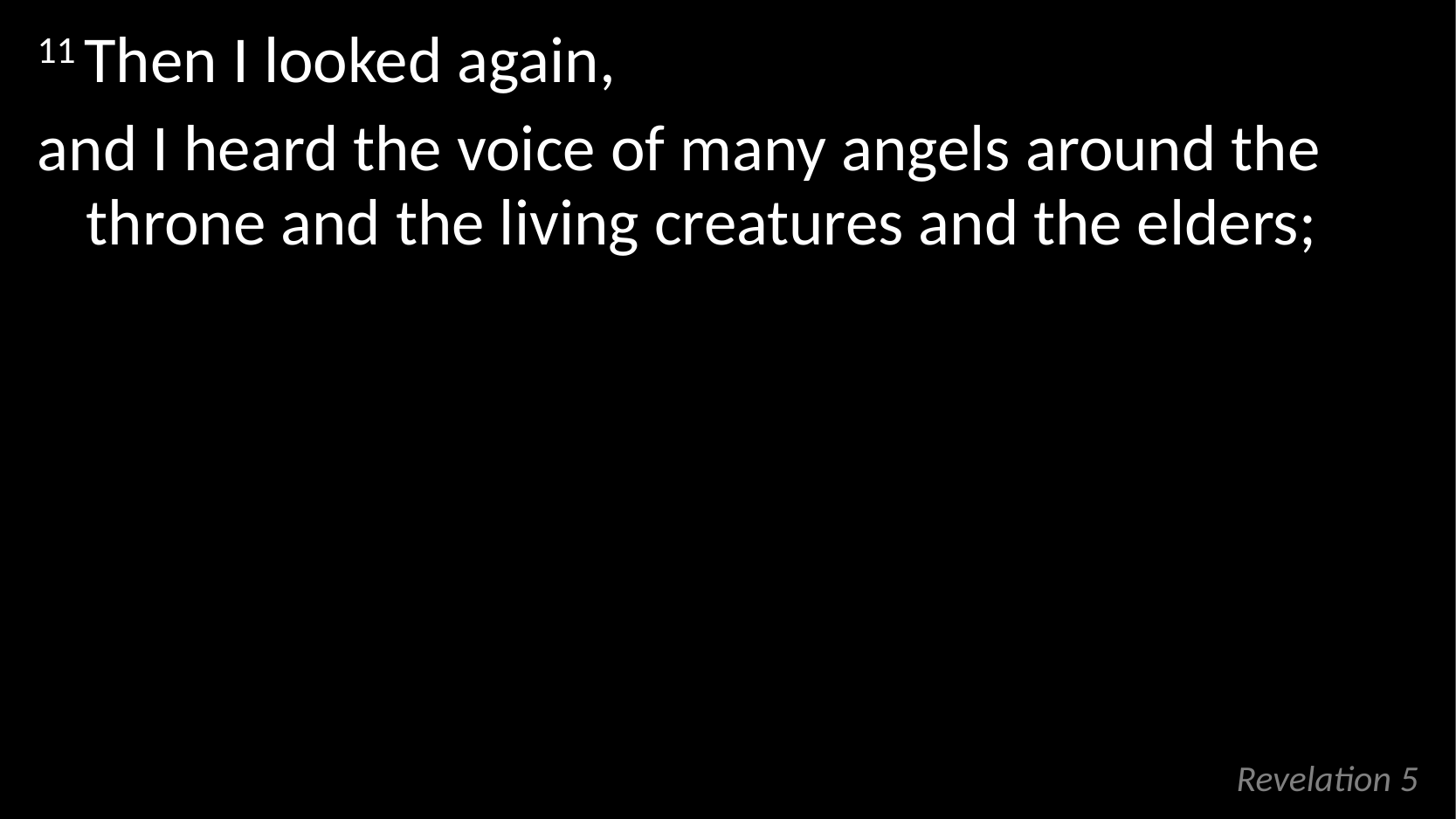

11 Then I looked again,
and I heard the voice of many angels around the throne and the living creatures and the elders;
# Revelation 5